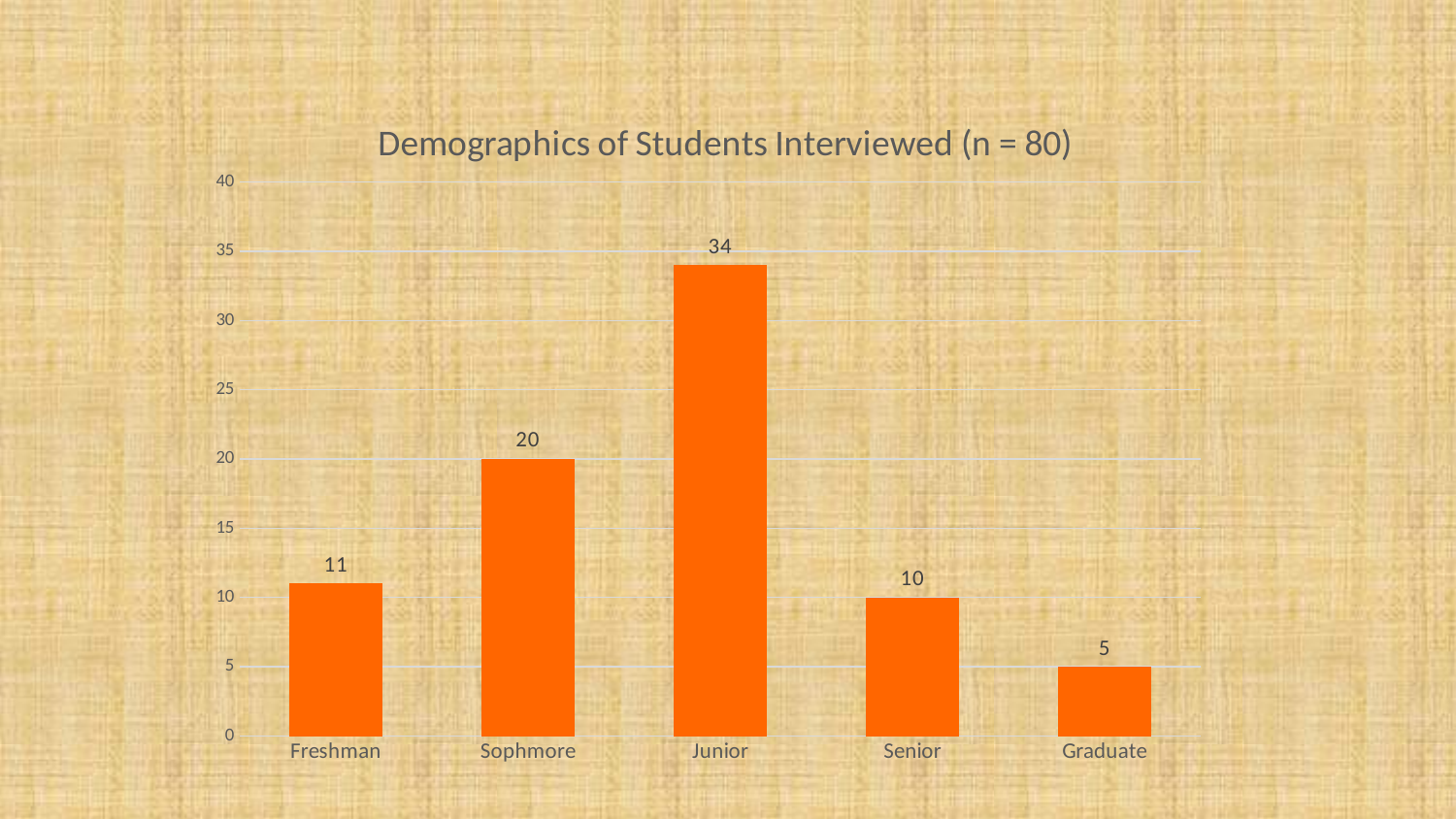

### Chart: Demographics of Students Interviewed (n = 80)

| Category | Total |
|---|---|
| Freshman | 11.0 |
| Sophmore | 20.0 |
| Junior | 34.0 |
| Senior | 10.0 |
| Graduate | 5.0 |